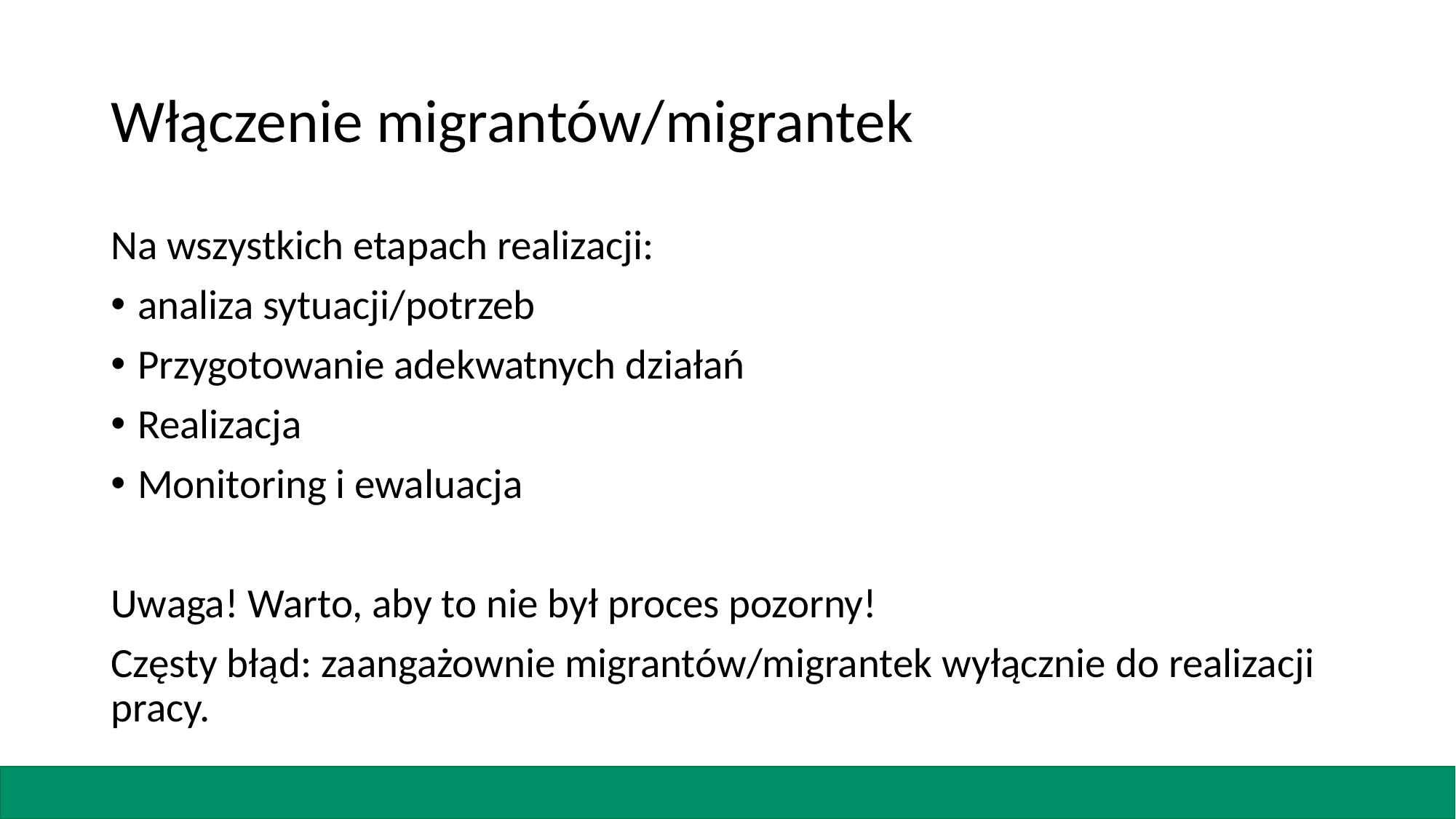

# Włączenie migrantów/migrantek
Na wszystkich etapach realizacji:
analiza sytuacji/potrzeb
Przygotowanie adekwatnych działań
Realizacja
Monitoring i ewaluacja

Uwaga! Warto, aby to nie był proces pozorny!
Częsty błąd: zaangażownie migrantów/migrantek wyłącznie do realizacji pracy.